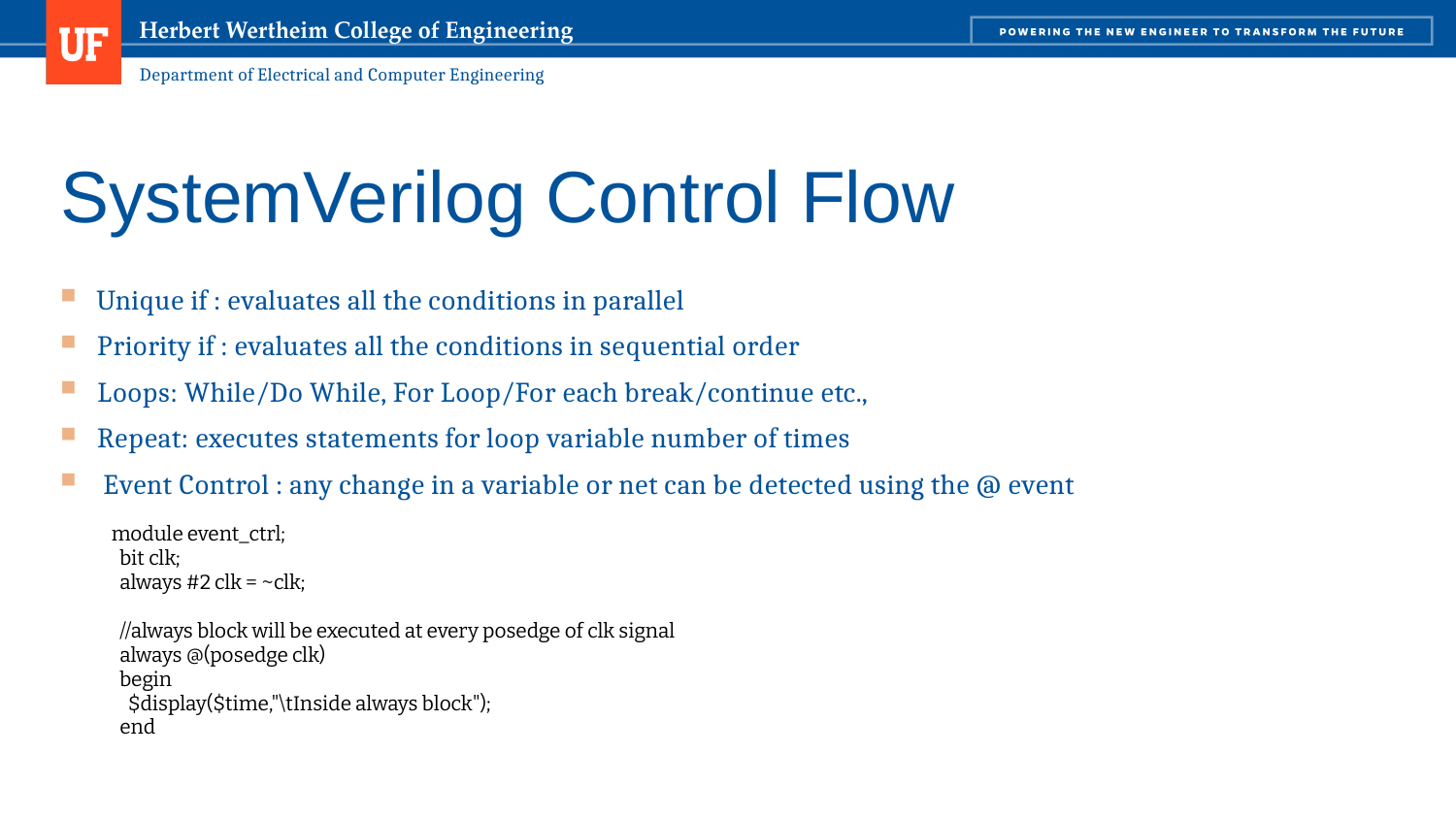

# SystemVerilog Control Flow
Unique if : evaluates all the conditions in parallel
Priority if : evaluates all the conditions in sequential order
Loops: While/Do While, For Loop/For each break/continue etc.,
Repeat: executes statements for loop variable number of times
 Event Control : any change in a variable or net can be detected using the @ event

| module event\_ctrl;   bit clk;   always #2 clk = ~clk;     //always block will be executed at every posedge of clk signal   always @(posedge clk)   begin     $display($time,"\tInside always block");   end |
| --- |